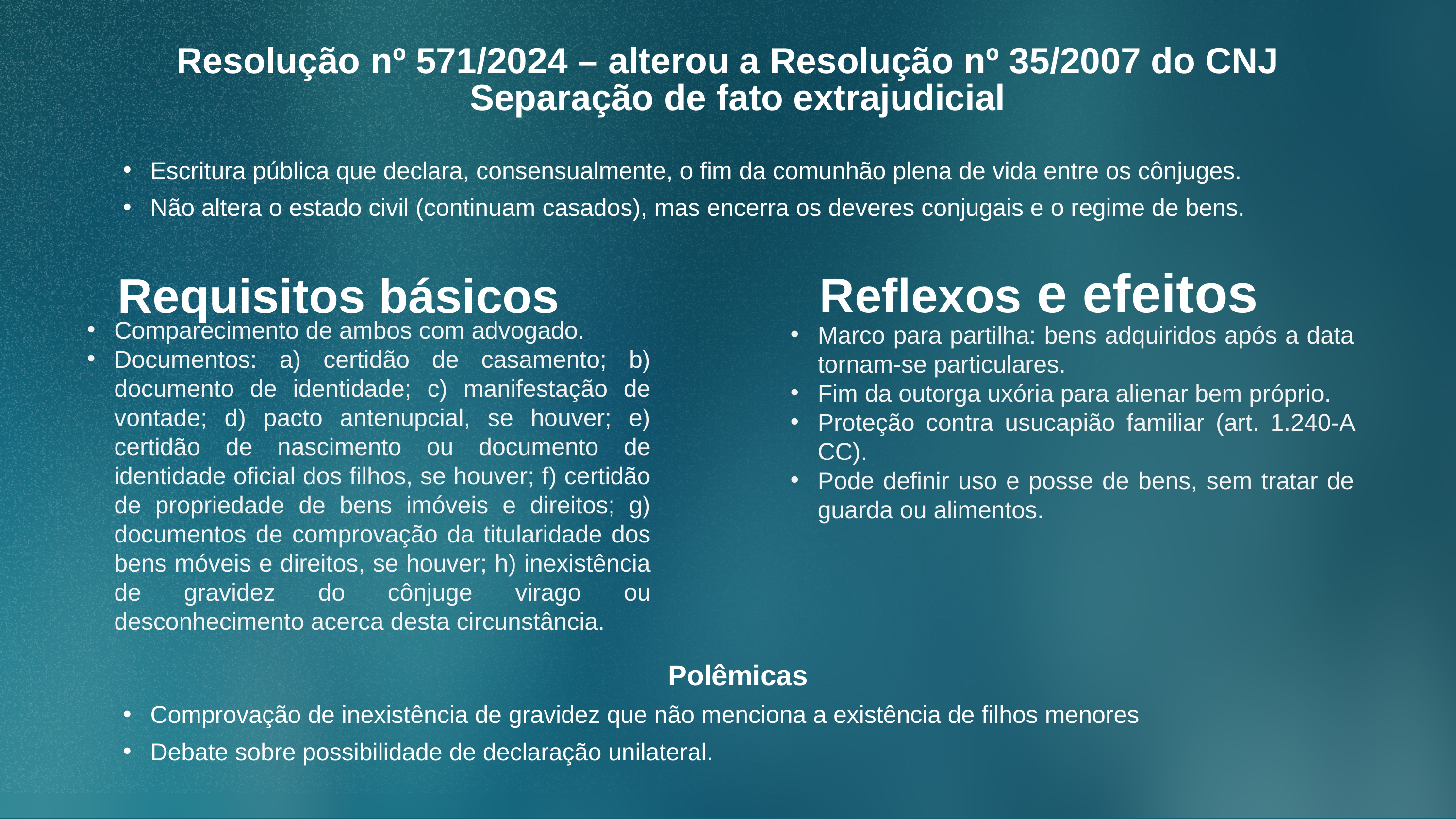

Resolução nº 571/2024 – alterou a Resolução nº 35/2007 do CNJ
Separação de fato extrajudicial

Escritura pública que declara, consensualmente, o fim da comunhão plena de vida entre os cônjuges.
Não altera o estado civil (continuam casados), mas encerra os deveres conjugais e o regime de bens.
Requisitos básicos
Reflexos e efeitos
Comparecimento de ambos com advogado.
Documentos: a) certidão de casamento; b) documento de identidade; c) manifestação de vontade; d) pacto antenupcial, se houver; e) certidão de nascimento ou documento de identidade oficial dos filhos, se houver; f) certidão de propriedade de bens imóveis e direitos; g) documentos de comprovação da titularidade dos bens móveis e direitos, se houver; h) inexistência de gravidez do cônjuge virago ou desconhecimento acerca desta circunstância.
Marco para partilha: bens adquiridos após a data tornam-se particulares.
Fim da outorga uxória para alienar bem próprio.
Proteção contra usucapião familiar (art. 1.240-A CC).
Pode definir uso e posse de bens, sem tratar de guarda ou alimentos.
Polêmicas
Comprovação de inexistência de gravidez que não menciona a existência de filhos menores
Debate sobre possibilidade de declaração unilateral.